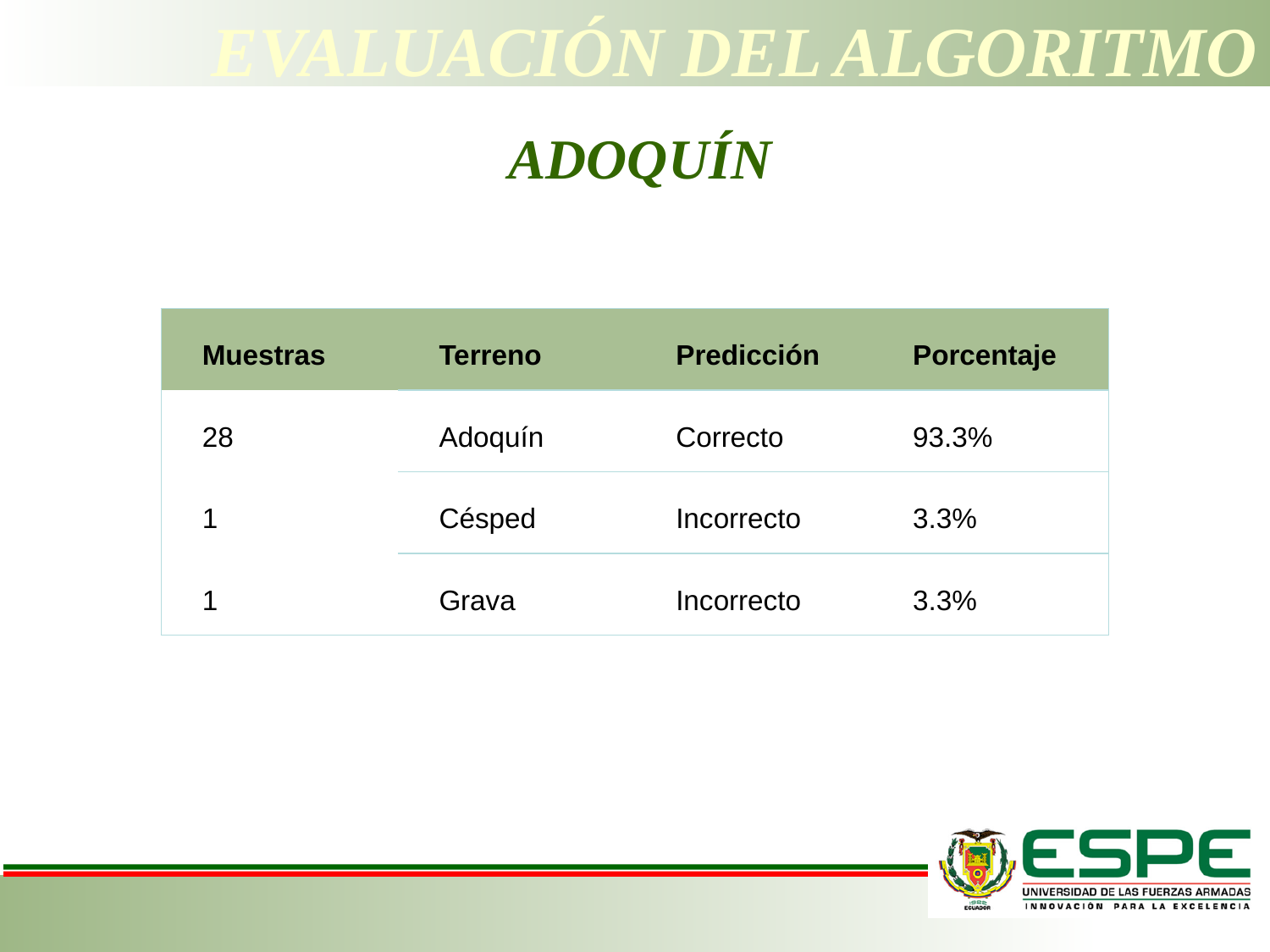

# Evaluación del algoritmo
adoquín
| Muestras | Terreno | Predicción | Porcentaje |
| --- | --- | --- | --- |
| 28 | Adoquín | Correcto | 93.3% |
| 1 | Césped | Incorrecto | 3.3% |
| 1 | Grava | Incorrecto | 3.3% |